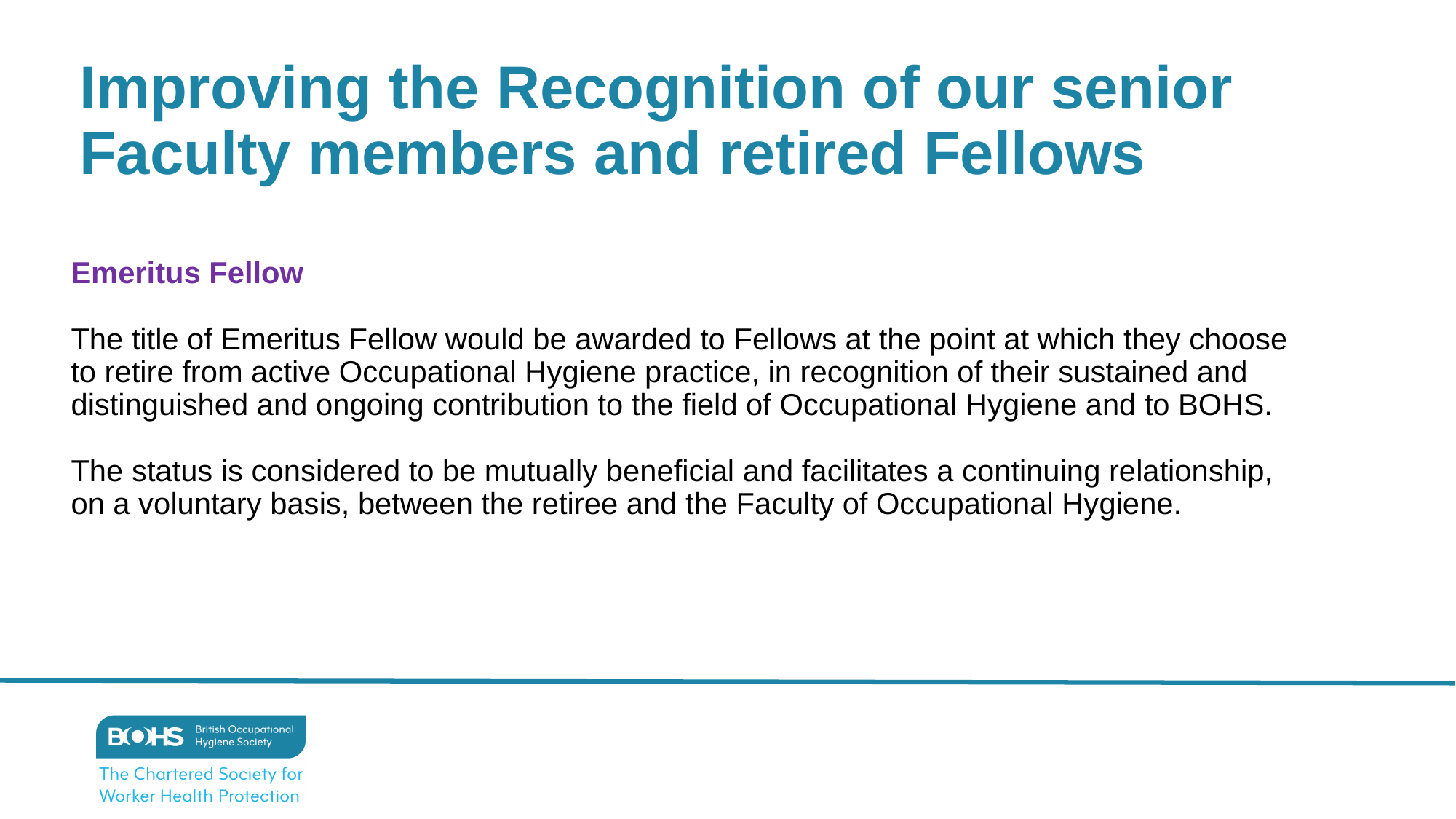

Improving the Recognition of our senior Faculty members and retired Fellows

Emeritus Fellow
The title of Emeritus Fellow would be awarded to Fellows at the point at which they choose to retire from active Occupational Hygiene practice, in recognition of their sustained and distinguished and ongoing contribution to the field of Occupational Hygiene and to BOHS.
The status is considered to be mutually beneficial and facilitates a continuing relationship, on a voluntary basis, between the retiree and the Faculty of Occupational Hygiene.